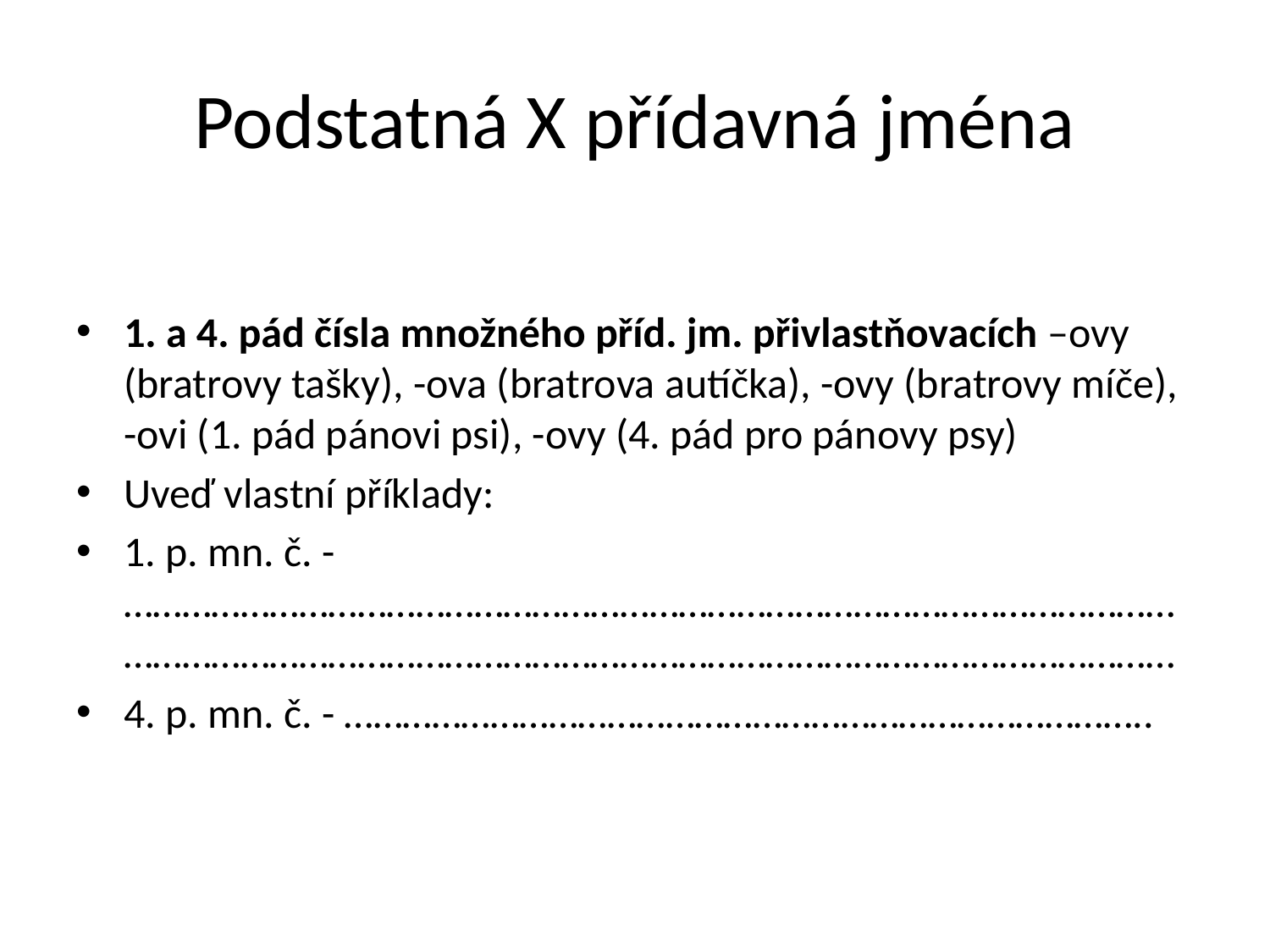

# Podstatná X přídavná jména

1. a 4. pád čísla množného příd. jm. přivlastňovacích –ovy (bratrovy tašky), -ova (bratrova autíčka), -ovy (bratrovy míče), -ovi (1. pád pánovi psi), -ovy (4. pád pro pánovy psy)
Uveď vlastní příklady:
1. p. mn. č. -………………………………………………………………………………………………………………………………………………………………………………………………
4. p. mn. č. - ………………………………………………………………………..